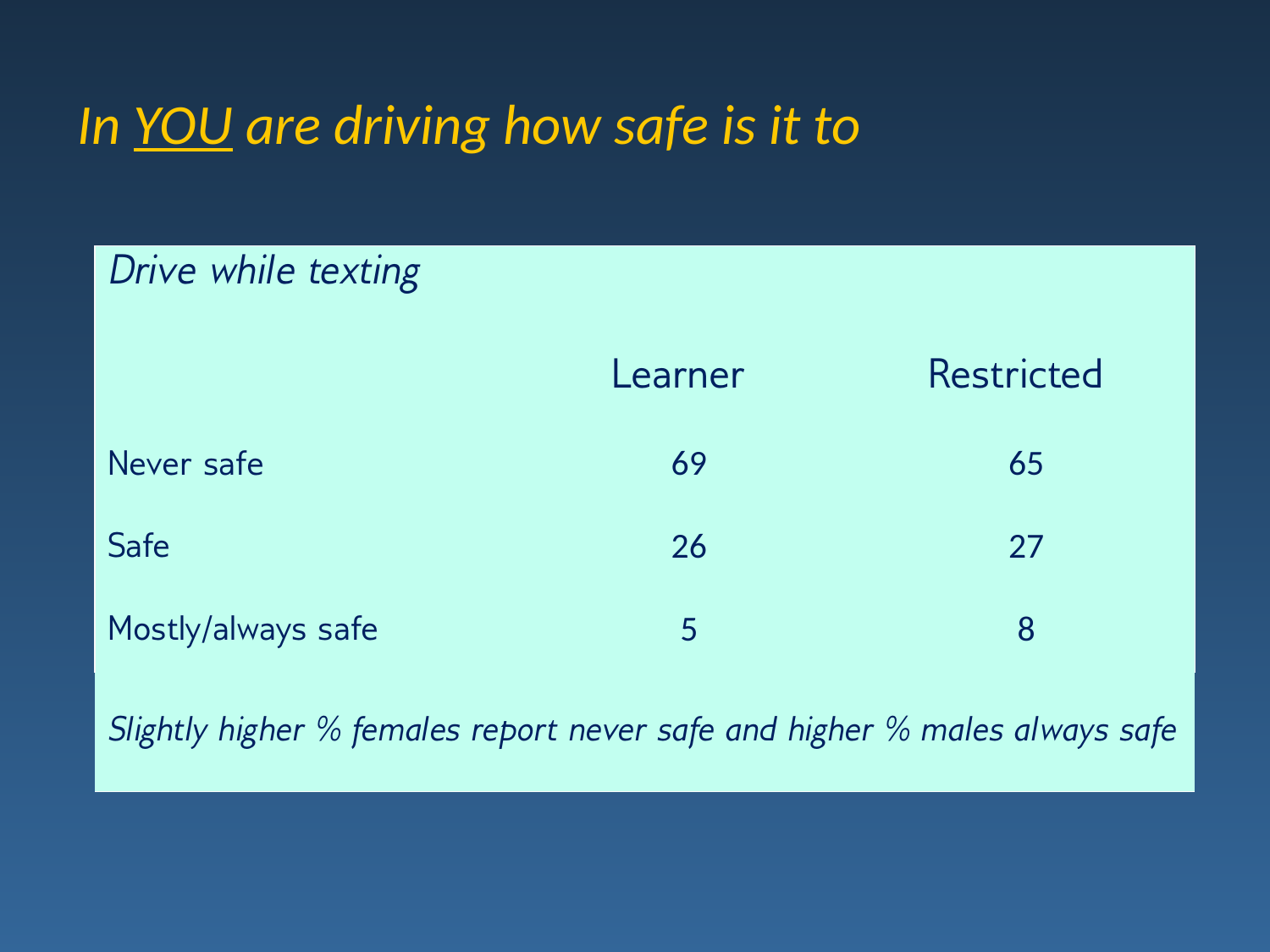

# In YOU are driving how safe is it to
| Drive while texting |  |  |
| --- | --- | --- |
|  | Learner | Restricted |
| Never safe | 69 | 65 |
| Safe | 26 | 27 |
| Mostly/always safe | 5 | 8 |
| Slightly higher % females report never safe and higher % males always safe |  |  |